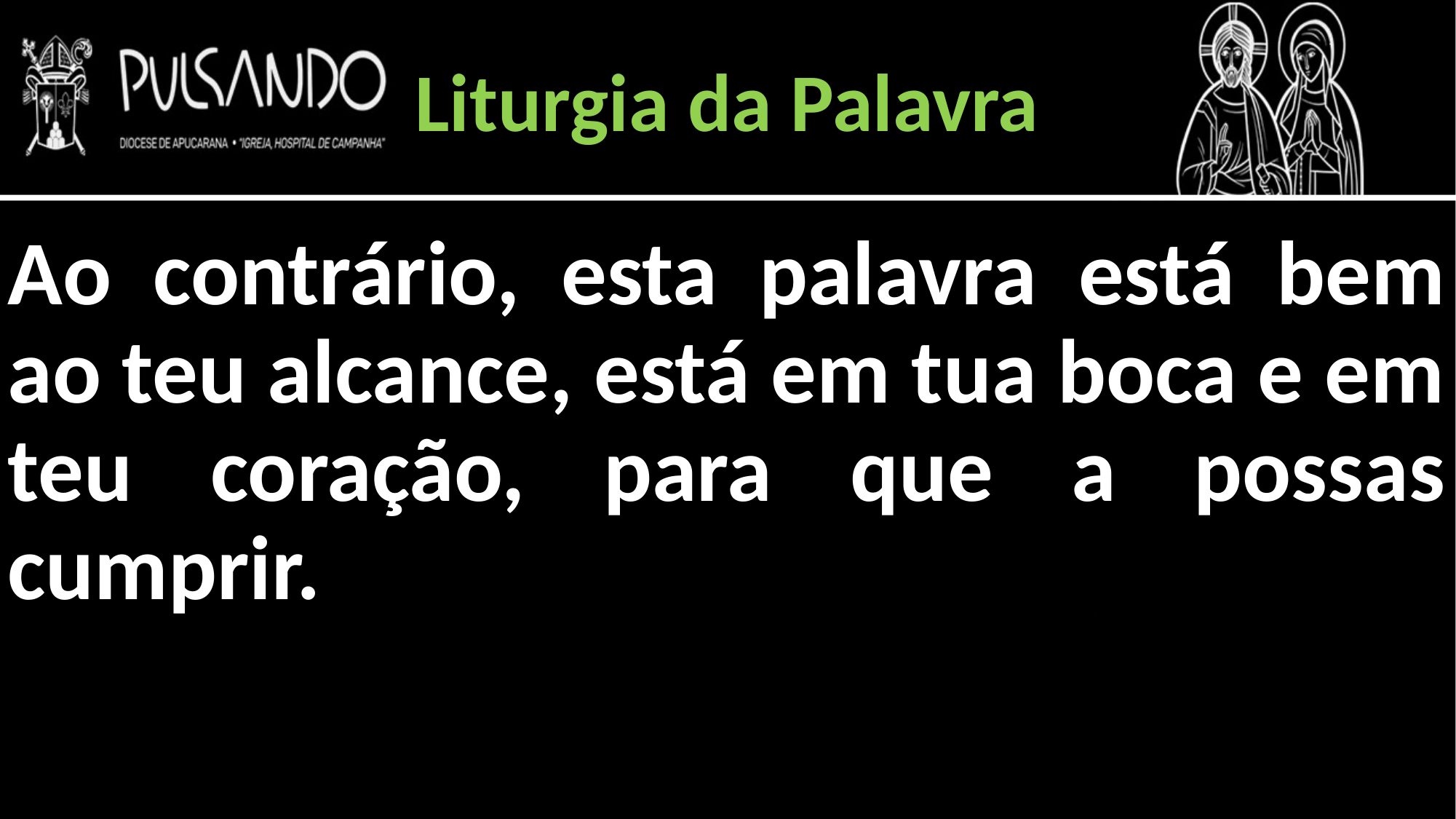

Liturgia da Palavra
Ao contrário, esta palavra está bem ao teu alcance, está em tua boca e em teu coração, para que a possas cumprir.